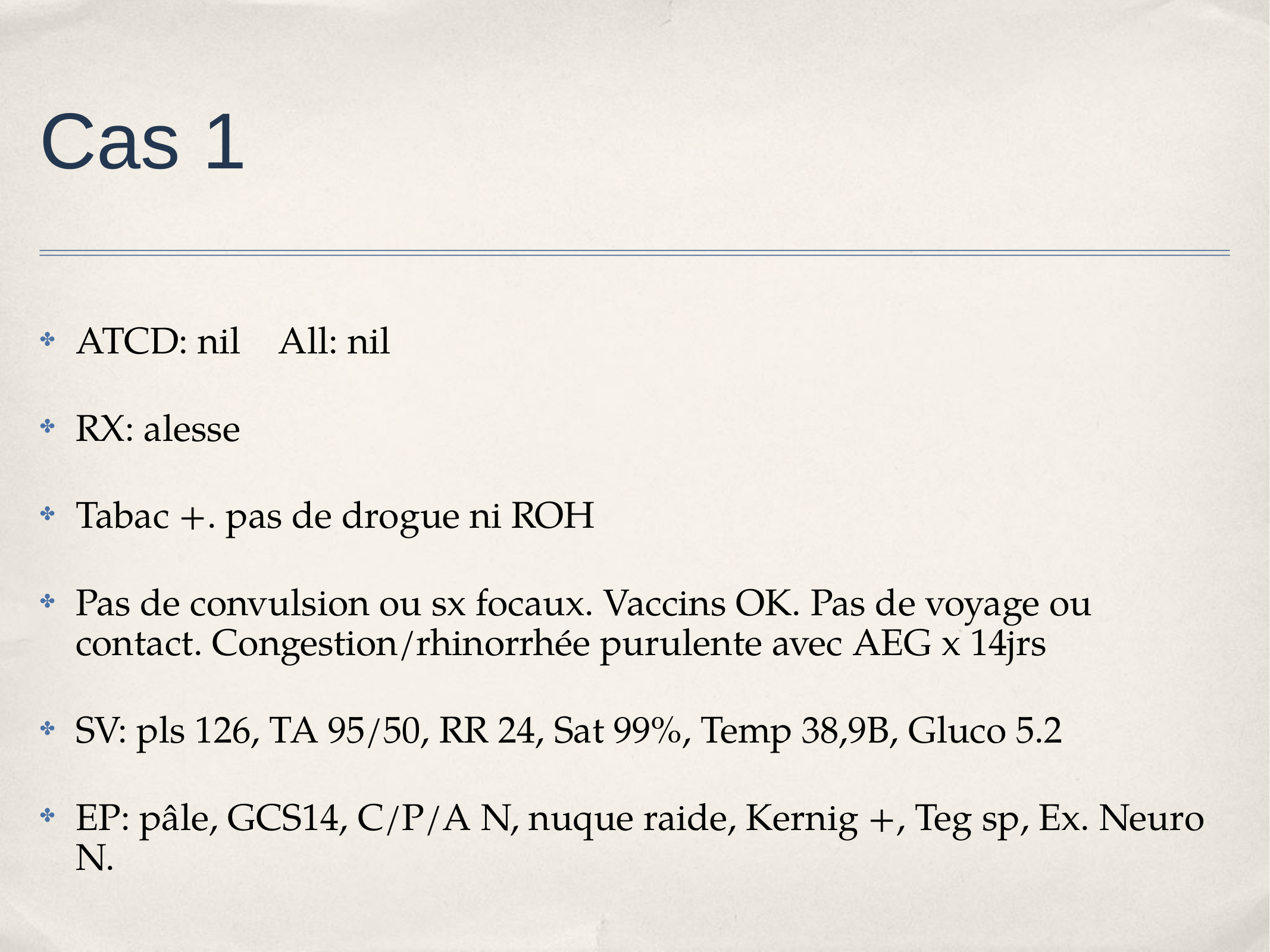

# Cas 1
ATCD: nil    All: nil
RX: alesse
Tabac +. pas de drogue ni ROH
Pas de convulsion ou sx focaux. Vaccins OK. Pas de voyage ou contact. Congestion/rhinorrhée purulente avec AEG x 14jrs
SV: pls 126, TA 95/50, RR 24, Sat 99%, Temp 38,9B, Gluco 5.2
EP: pâle, GCS14, C/P/A N, nuque raide, Kernig +, Teg sp, Ex. Neuro N.